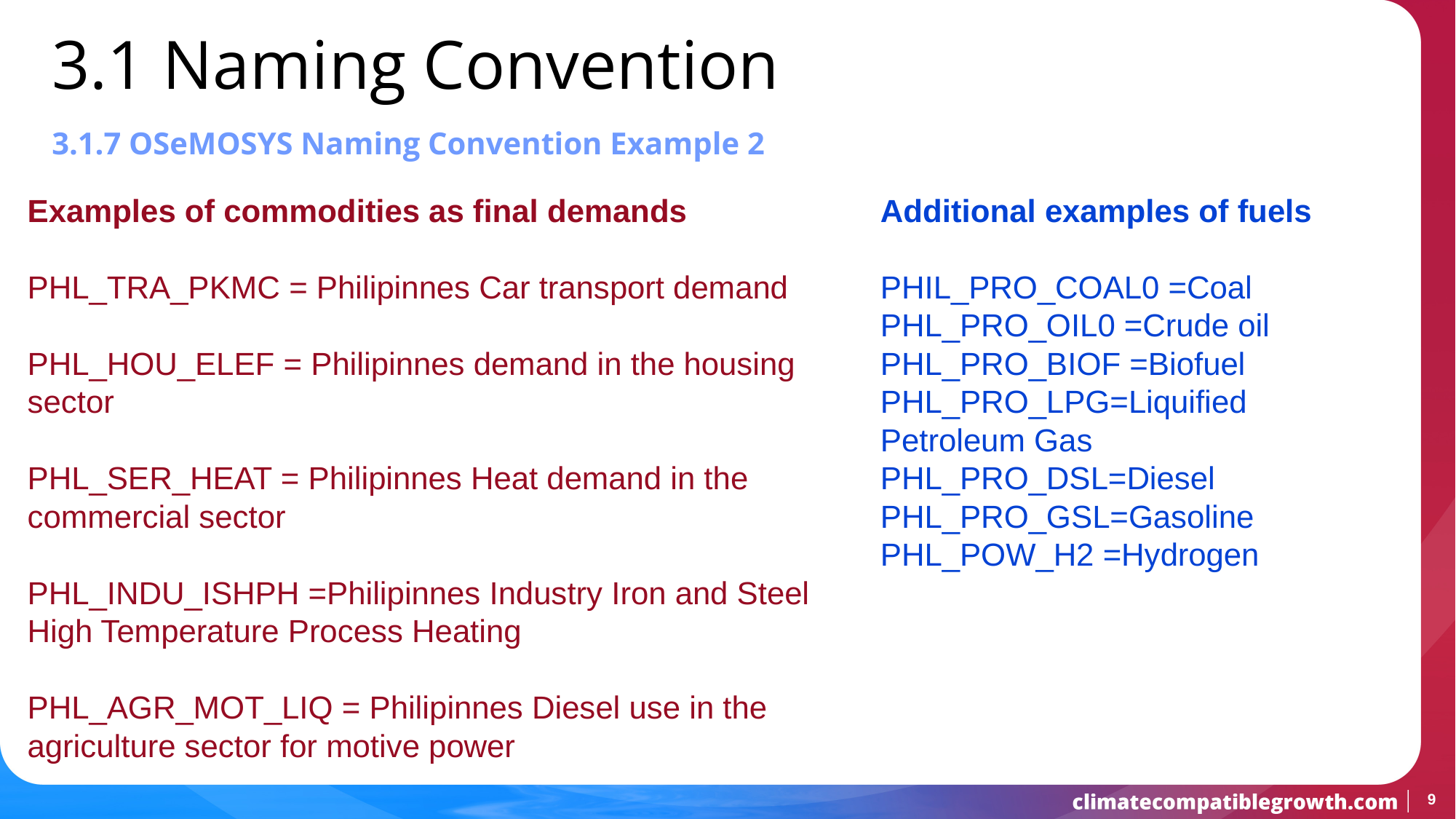

3.1 Naming Convention
3.1.7 OSeMOSYS Naming Convention Example 2
Examples of commodities as final demands

PHL_TRA_PKMC = Philipinnes Car transport demand

PHL_HOU_ELEF = Philipinnes demand in the housing sector

PHL_SER_HEAT = Philipinnes Heat demand in the commercial sector

PHL_INDU_ISHPH =Philipinnes Industry Iron and Steel High Temperature Process Heating

PHL_AGR_MOT_LIQ = Philipinnes Diesel use in the agriculture sector for motive power

Additional examples of fuels

PHIL_PRO_COAL0 =Coal
PHL_PRO_OIL0 =Crude oil
PHL_PRO_BIOF =Biofuel
PHL_PRO_LPG=Liquified Petroleum Gas
PHL_PRO_DSL=Diesel
PHL_PRO_GSL=Gasoline
PHL_POW_H2 =Hydrogen

9